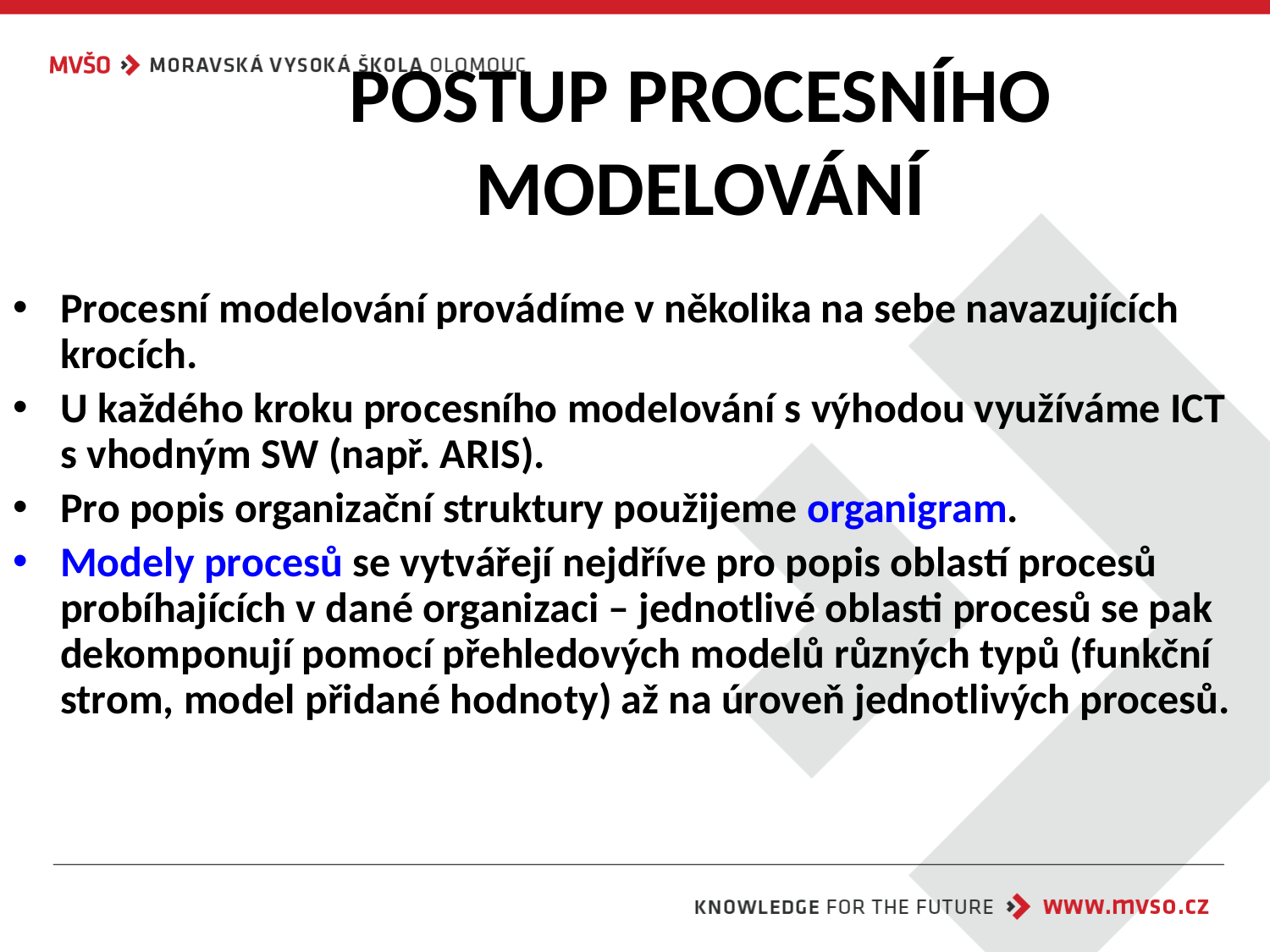

# POSTUP PROCESNÍHO MODELOVÁNÍ
Procesní modelování provádíme v několika na sebe navazujících krocích.
U každého kroku procesního modelování s výhodou využíváme ICT s vhodným SW (např. ARIS).
Pro popis organizační struktury použijeme organigram.
Modely procesů se vytvářejí nejdříve pro popis oblastí procesů probíhajících v dané organizaci – jednotlivé oblasti procesů se pak dekomponují pomocí přehledových modelů různých typů (funkční strom, model přidané hodnoty) až na úroveň jednotlivých procesů.